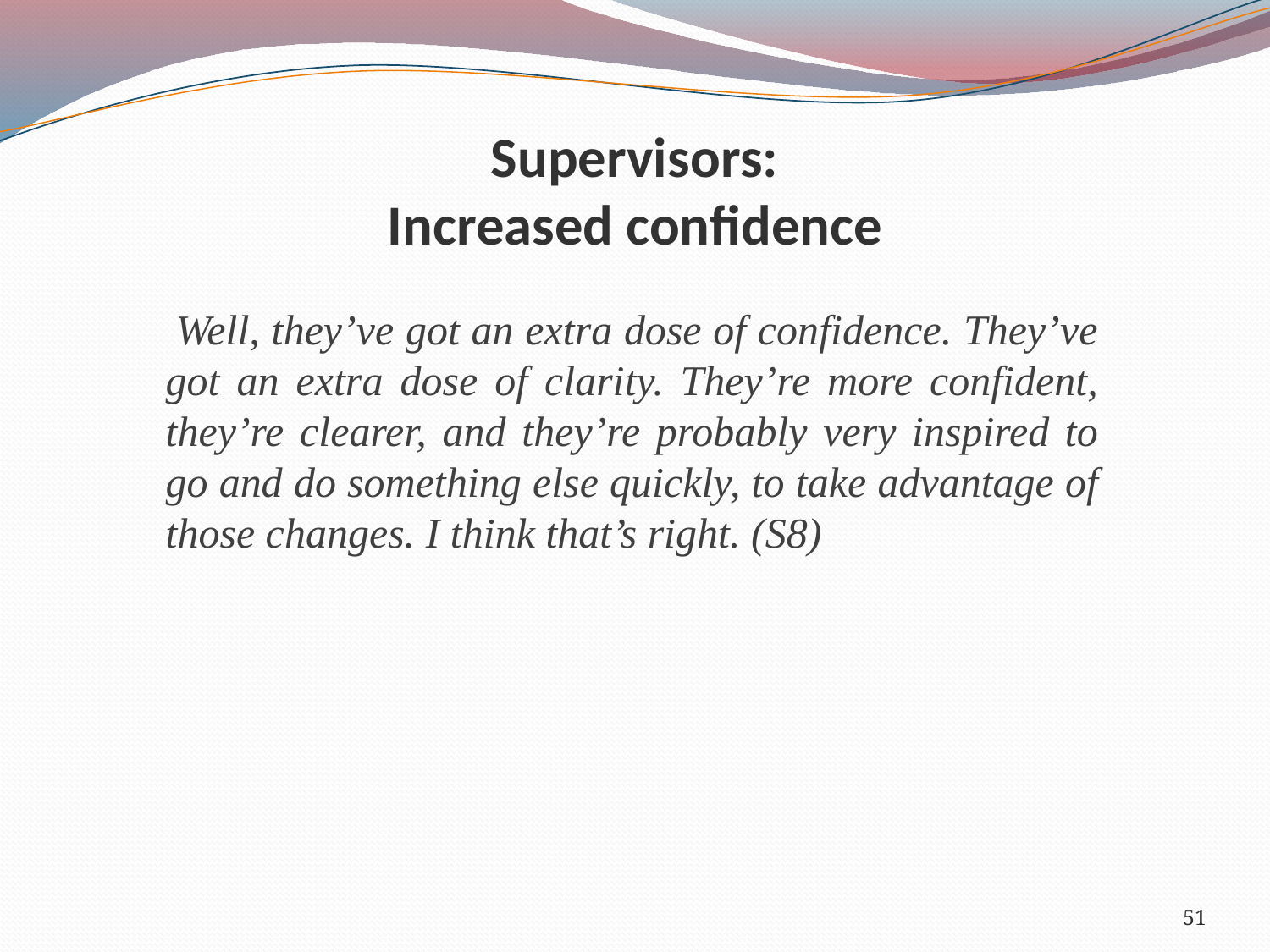

# Supervisors: Increased confidence
    Well, they’ve got an extra dose of confidence. They’ve got an extra dose of clarity. They’re more confident, they’re clearer, and they’re probably very inspired to go and do something else quickly, to take advantage of those changes. I think that’s right. (S8)

51